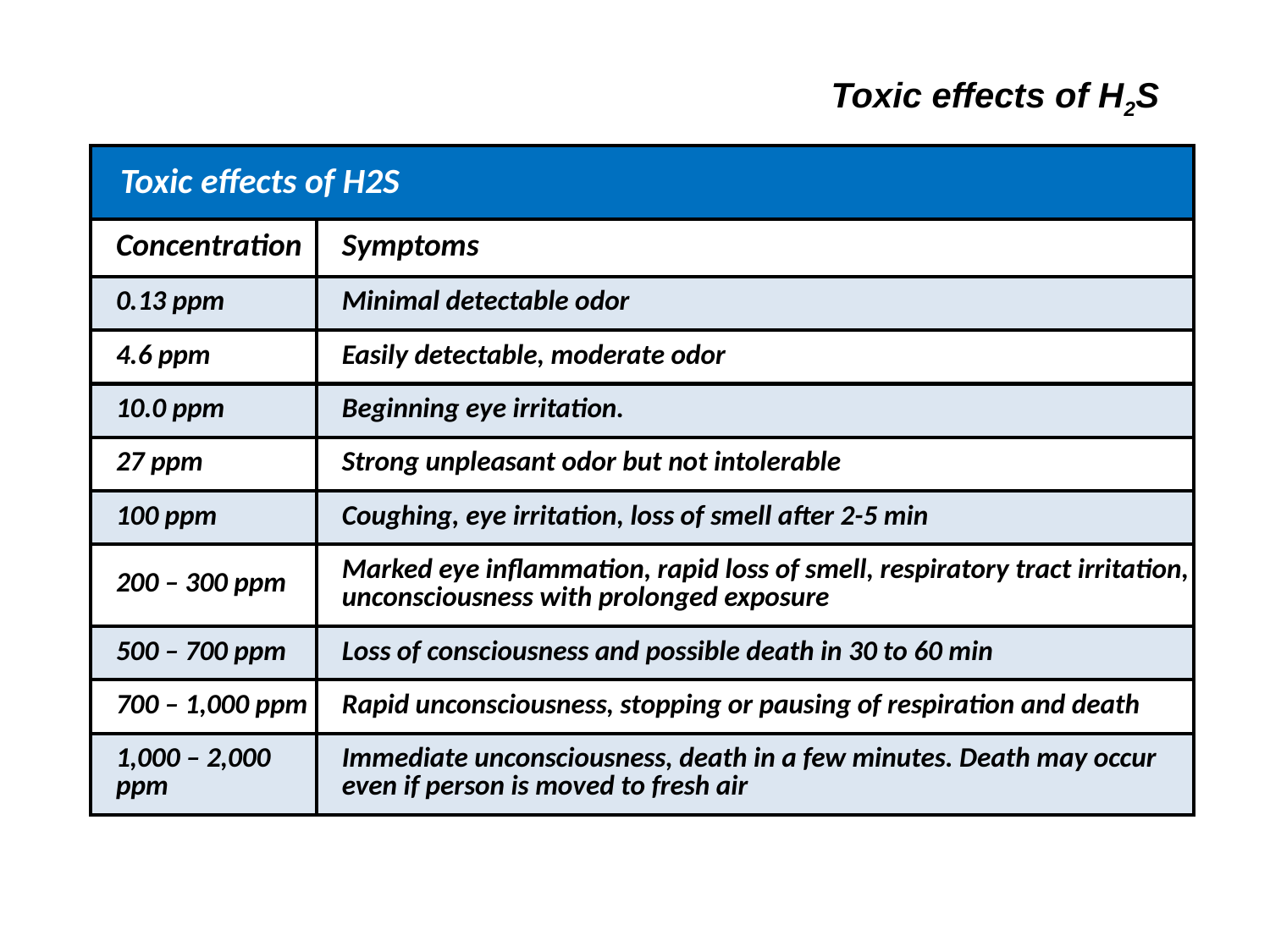

# Toxic effects of H2S

| Toxic effects of H2S |  |
| --- | --- |
| Concentration | Symptoms |
| 0.13 ppm | Minimal detectable odor |
| 4.6 ppm | Easily detectable, moderate odor |
| 10.0 ppm | Beginning eye irritation. |
| 27 ppm | Strong unpleasant odor but not intolerable |
| 100 ppm | Coughing, eye irritation, loss of smell after 2-5 min |
| 200 – 300 ppm | Marked eye inflammation, rapid loss of smell, respiratory tract irritation, unconsciousness with prolonged exposure |
| 500 – 700 ppm | Loss of consciousness and possible death in 30 to 60 min |
| 700 – 1,000 ppm | Rapid unconsciousness, stopping or pausing of respiration and death |
| 1,000 – 2,000 ppm | Immediate unconsciousness, death in a few minutes. Death may occur even if person is moved to fresh air |